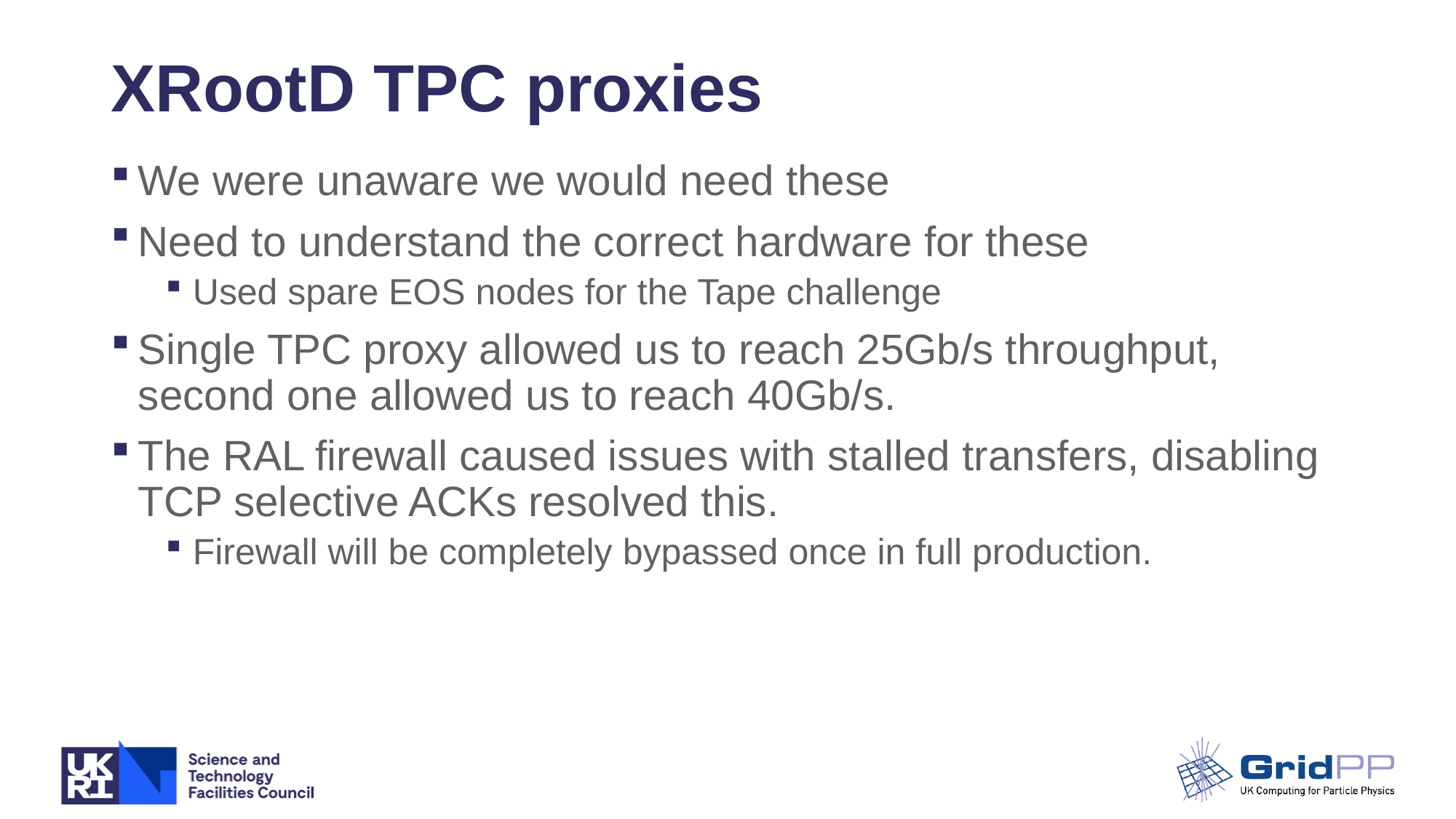

# XRootD TPC proxies
We were unaware we would need these
Need to understand the correct hardware for these
Used spare EOS nodes for the Tape challenge
Single TPC proxy allowed us to reach 25Gb/s throughput, second one allowed us to reach 40Gb/s.
The RAL firewall caused issues with stalled transfers, disabling TCP selective ACKs resolved this.
Firewall will be completely bypassed once in full production.